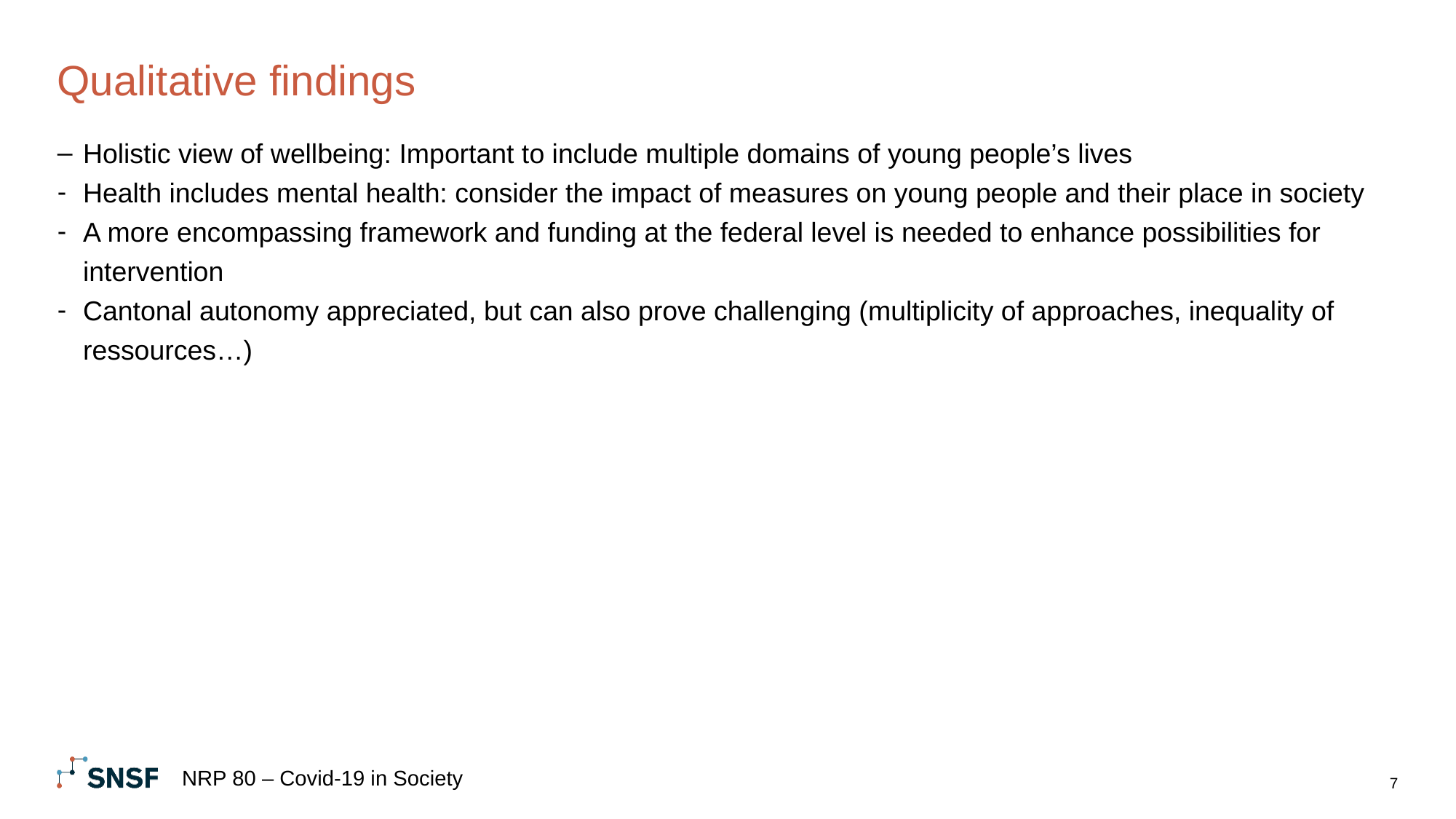

# Qualitative findings
Holistic view of wellbeing: Important to include multiple domains of young people’s lives
Health includes mental health: consider the impact of measures on young people and their place in society
A more encompassing framework and funding at the federal level is needed to enhance possibilities for intervention
Cantonal autonomy appreciated, but can also prove challenging (multiplicity of approaches, inequality of ressources…)

NRP 80 – Covid-19 in Society
7